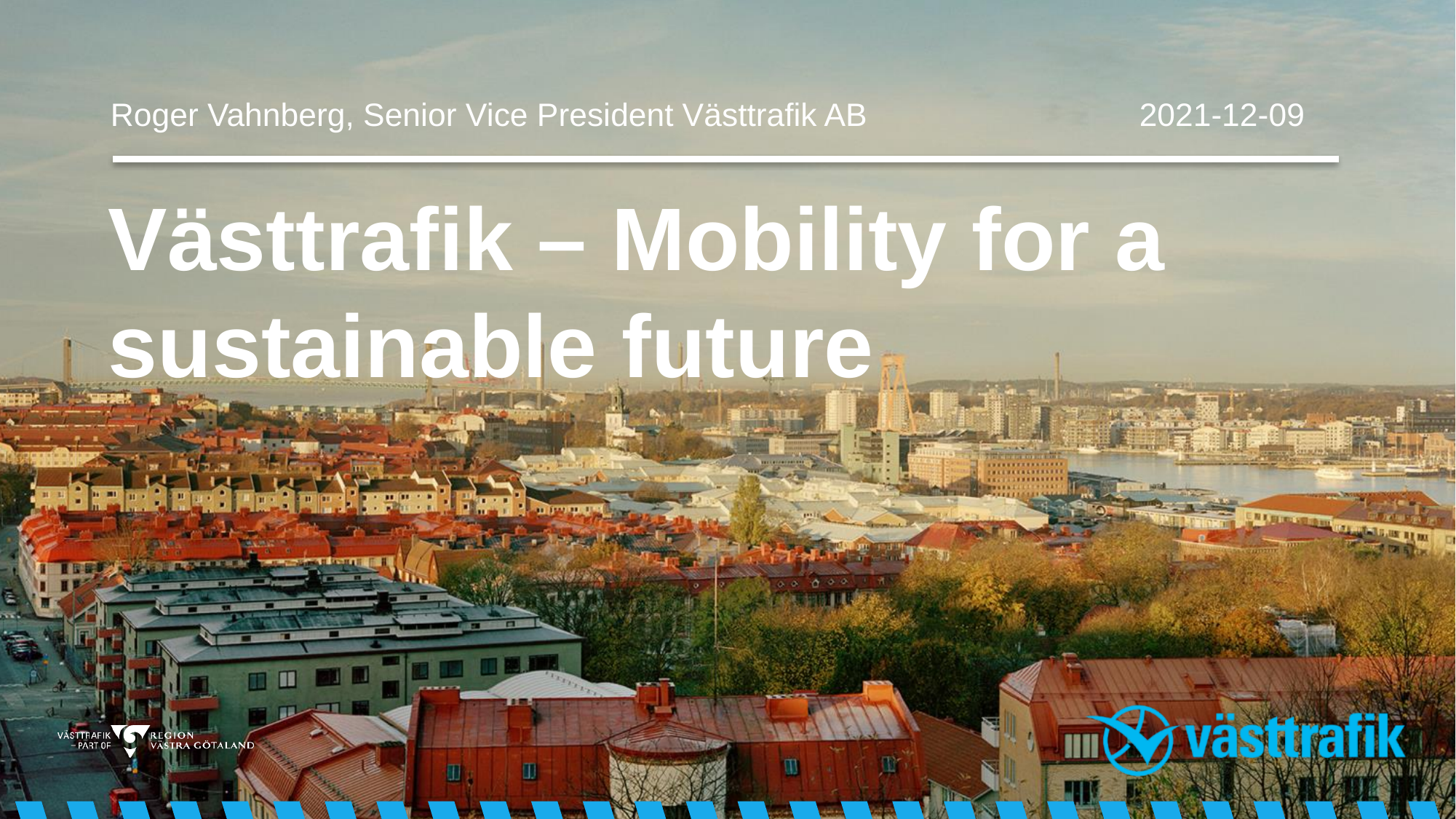

Roger Vahnberg, Senior Vice President Västtrafik AB			2021-12-09
# Västtrafik – Mobility for a sustainable future